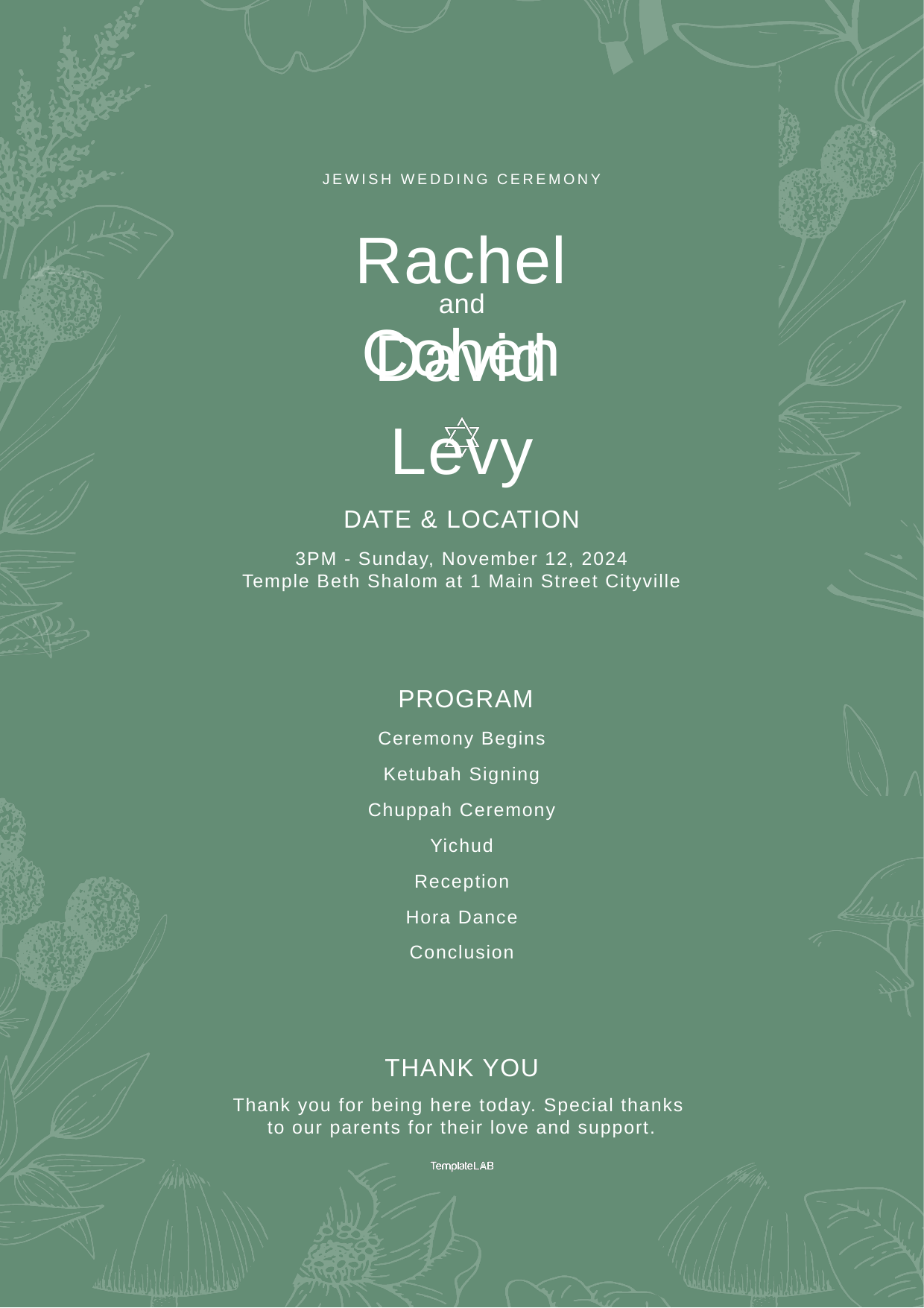

JEWISH WEDDING CEREMONY
Rachel Cohen
and
David Levy

DATE & LOCATION
3PM - Sunday, November 12, 2024
Temple Beth Shalom at 1 Main Street Cityville
 PROGRAM
Ceremony Begins
Ketubah Signing
Chuppah Ceremony
Yichud
Reception
Hora Dance
Conclusion
THANK YOU
Thank you for being here today. Special thanks
to our parents for their love and support.